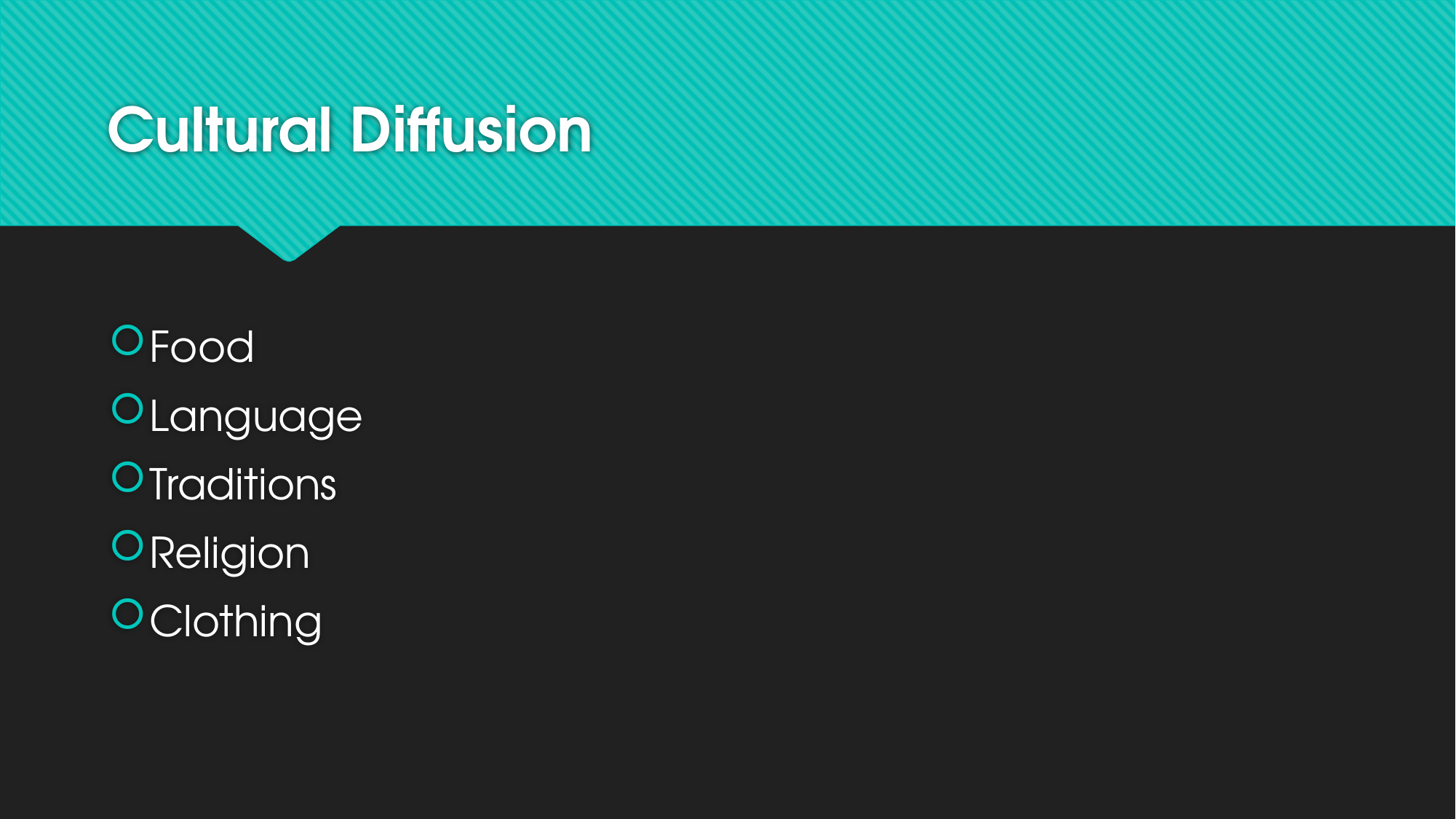

# Cultural Diffusion
Food
Language
Traditions
Religion
Clothing